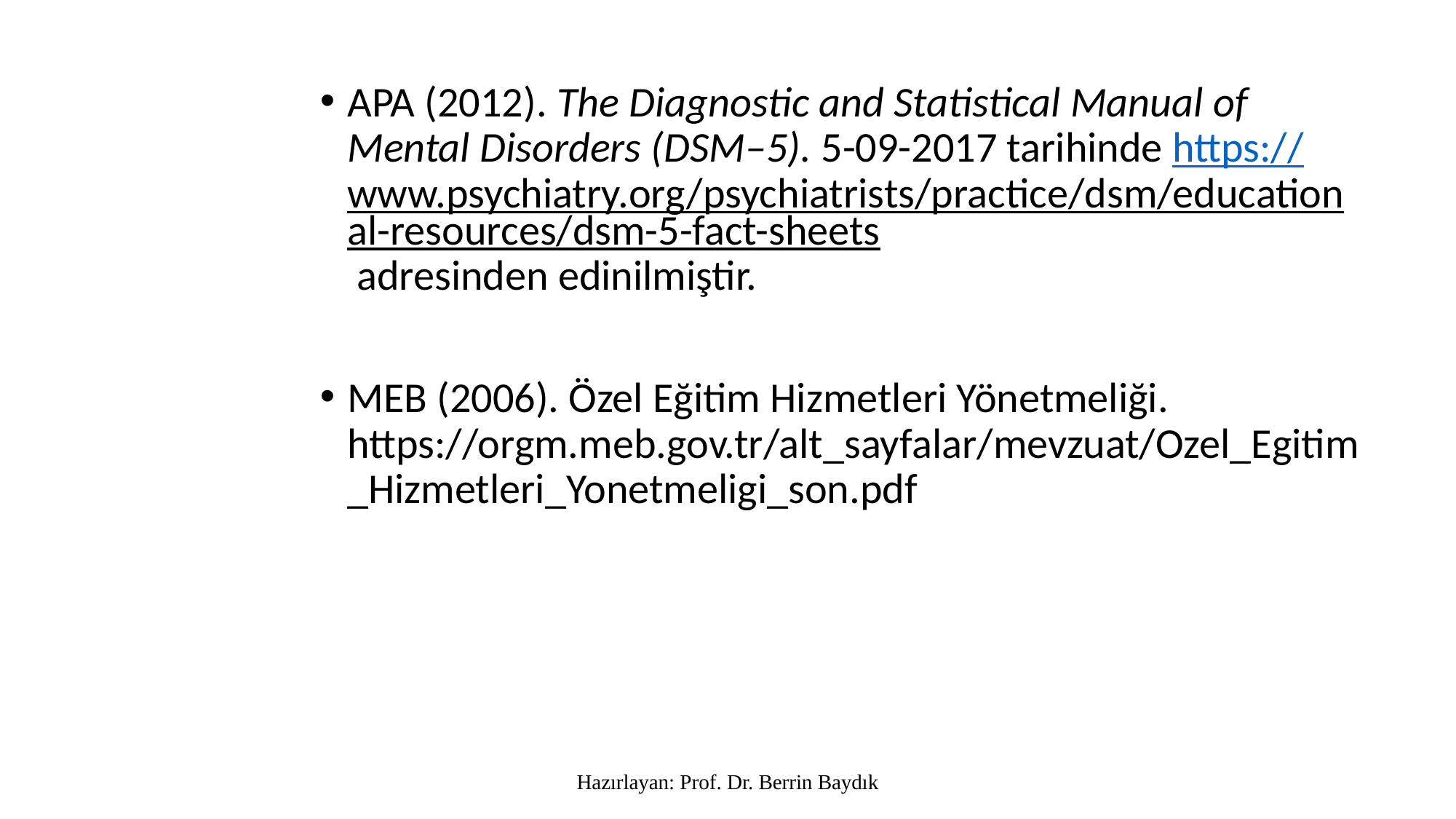

#
APA (2012). The Diagnostic and Statistical Manual of Mental Disorders (DSM–5). 5-09-2017 tarihinde https://www.psychiatry.org/psychiatrists/practice/dsm/educational-resources/dsm-5-fact-sheets adresinden edinilmiştir.

MEB (2006). Özel Eğitim Hizmetleri Yönetmeliği. https://orgm.meb.gov.tr/alt_sayfalar/mevzuat/Ozel_Egitim_Hizmetleri_Yonetmeligi_son.pdf

Hazırlayan: Prof. Dr. Berrin Baydık